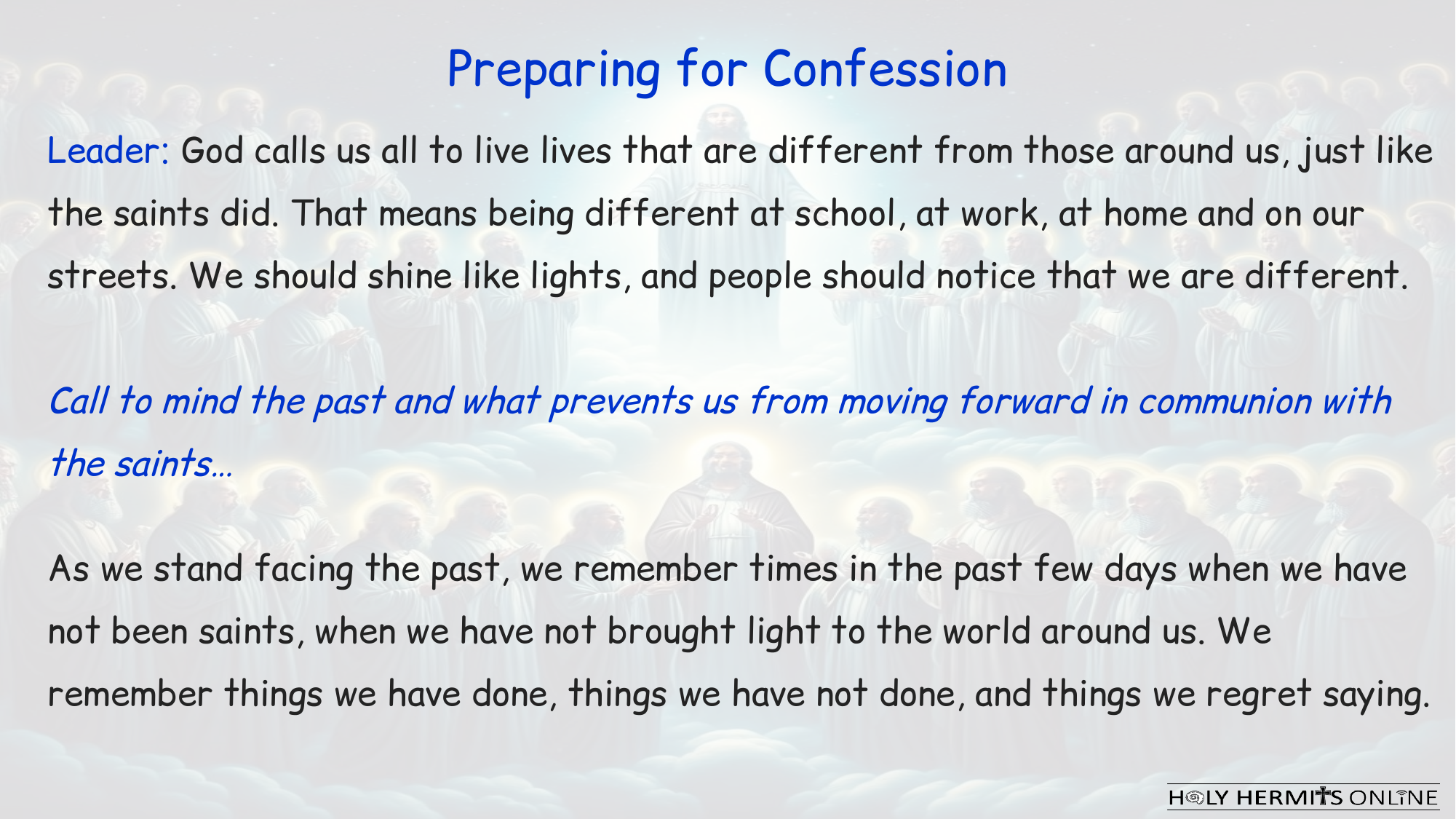

Preparing for Confession
Leader: God calls us all to live lives that are different from those around us, just like the saints did. That means being different at school, at work, at home and on our streets. We should shine like lights, and people should notice that we are different.

Call to mind the past and what prevents us from moving forward in communion with the saints…

As we stand facing the past, we remember times in the past few days when we have not been saints, when we have not brought light to the world around us. We remember things we have done, things we have not done, and things we regret saying.